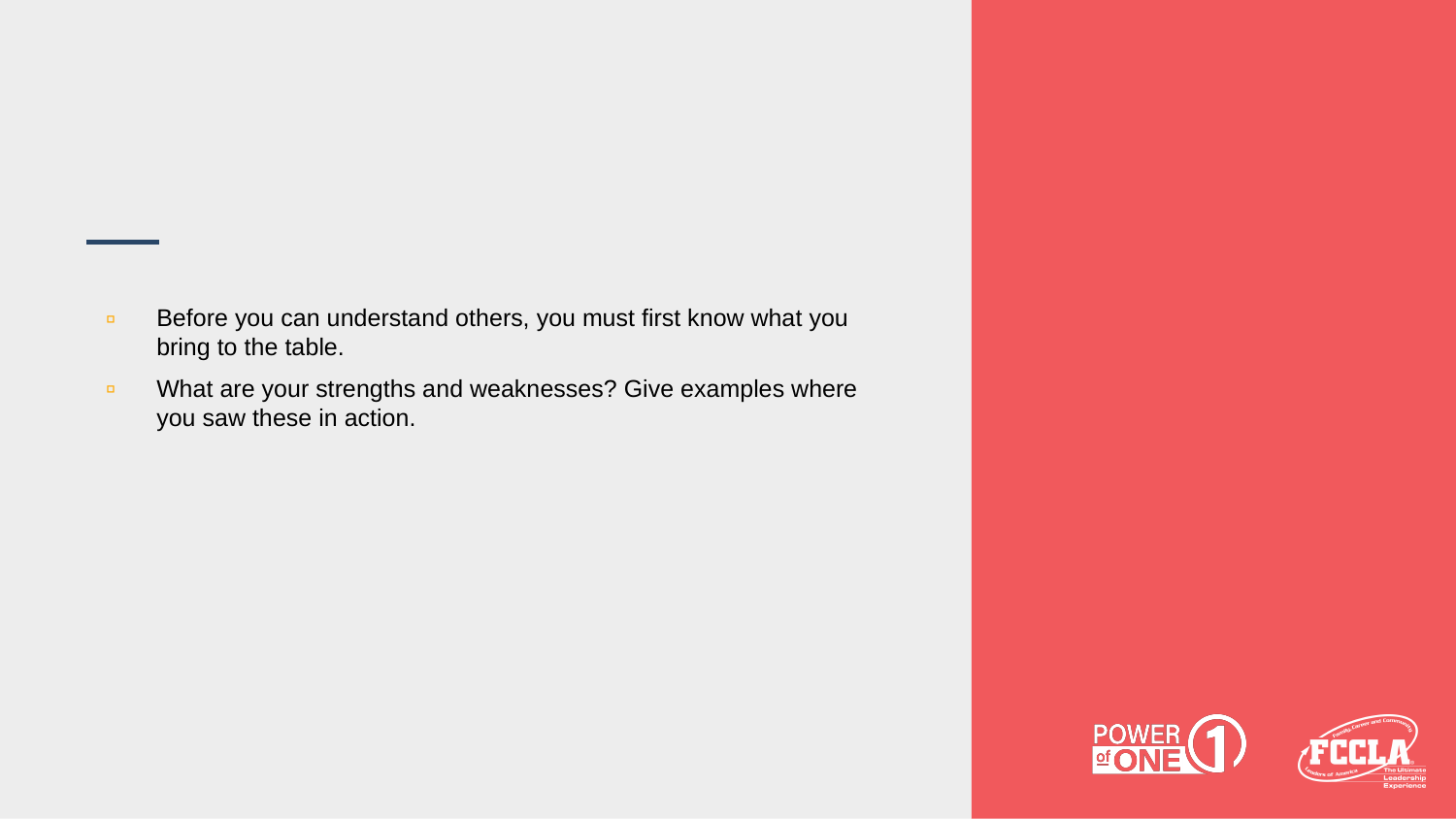

#
Before you can understand others, you must first know what you bring to the table.
What are your strengths and weaknesses? Give examples where you saw these in action.